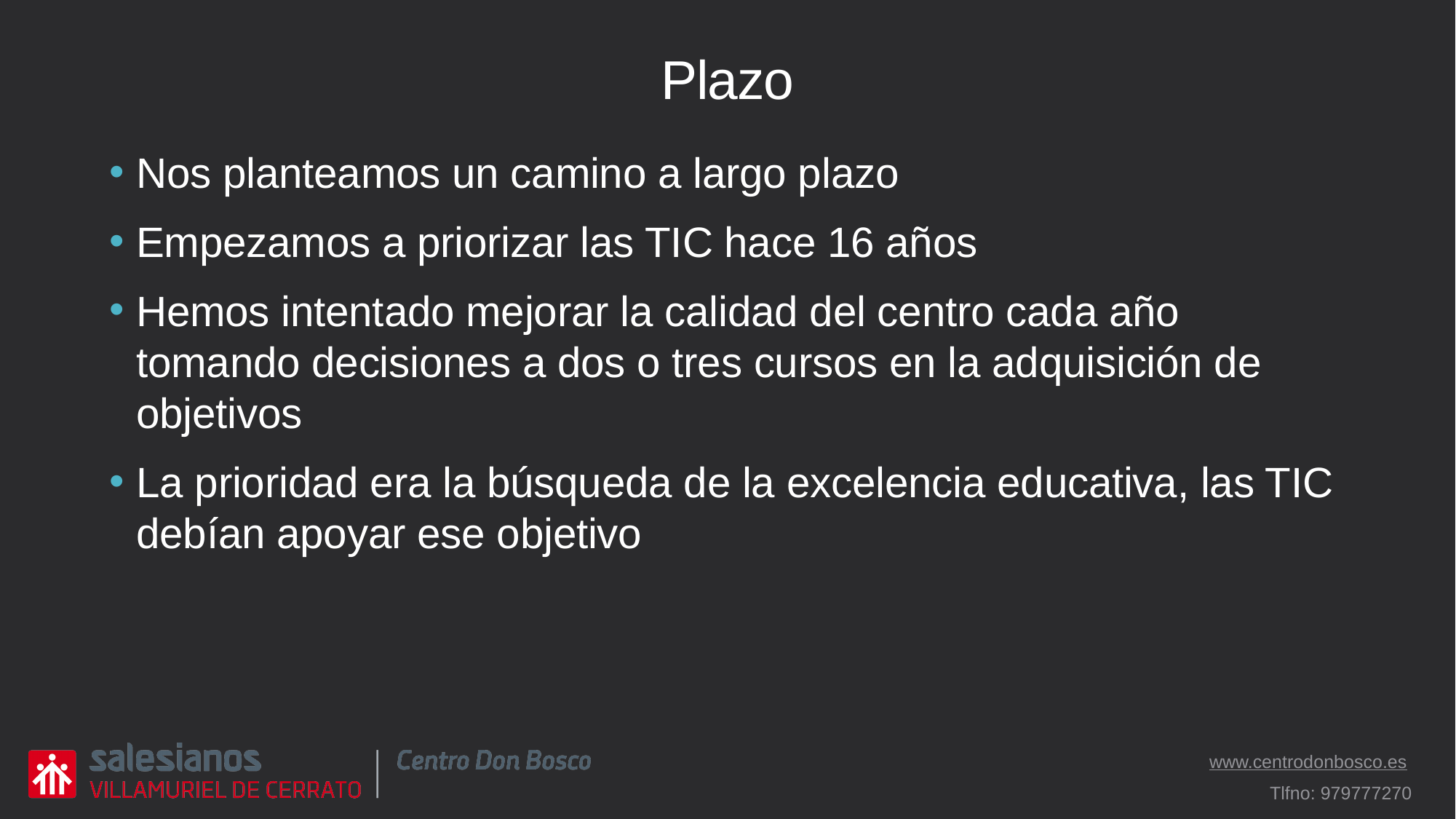

# Plazo
Nos planteamos un camino a largo plazo
Empezamos a priorizar las TIC hace 16 años
Hemos intentado mejorar la calidad del centro cada año tomando decisiones a dos o tres cursos en la adquisición de objetivos
La prioridad era la búsqueda de la excelencia educativa, las TIC debían apoyar ese objetivo